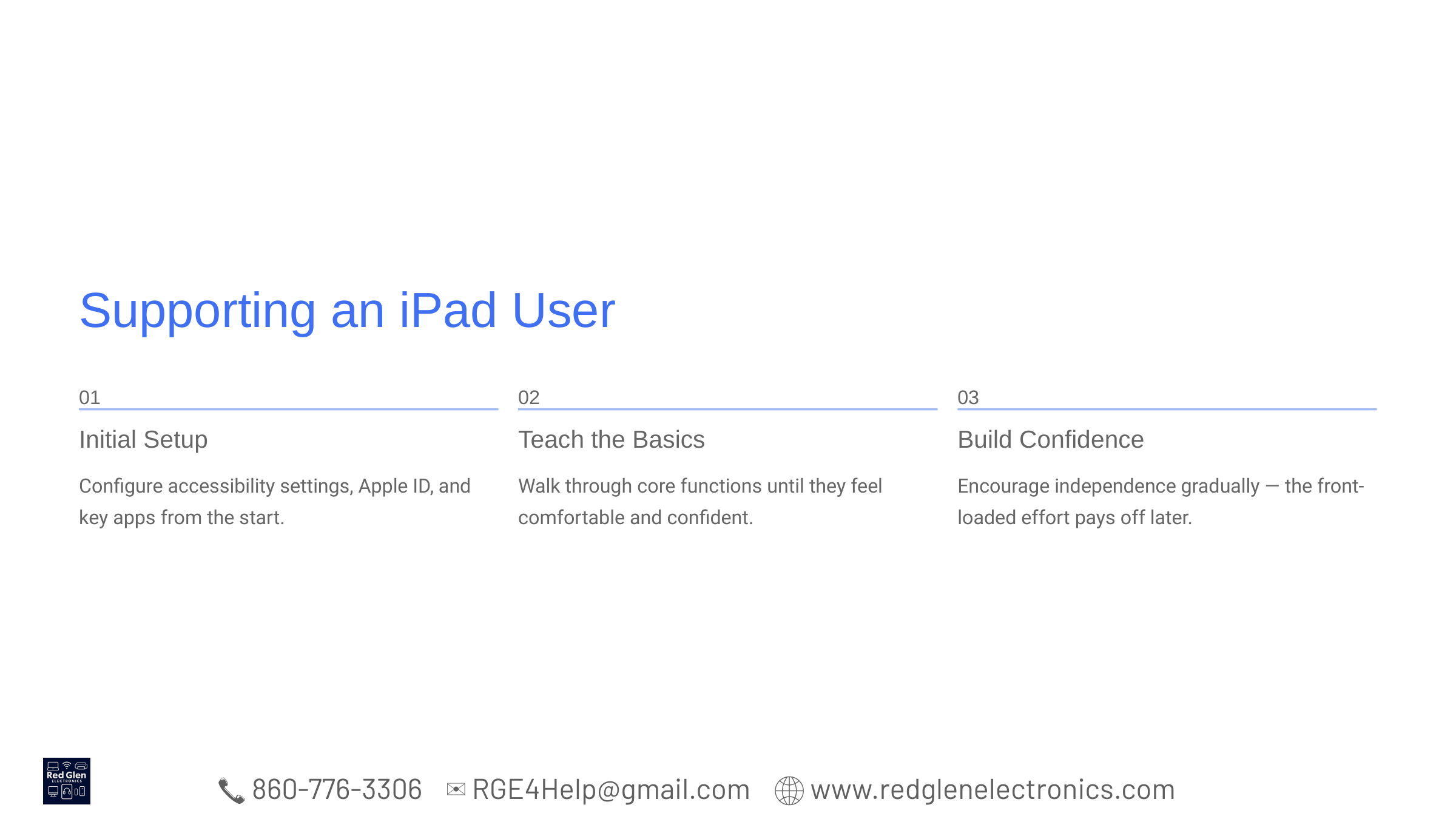

Supporting an iPad User
01
02
03

Initial Setup
Teach the Basics
Build Confidence
Configure accessibility settings, Apple ID, and key apps from the start.
Walk through core functions until they feel comfortable and confident.
Encourage independence gradually — the front-loaded effort pays off later.